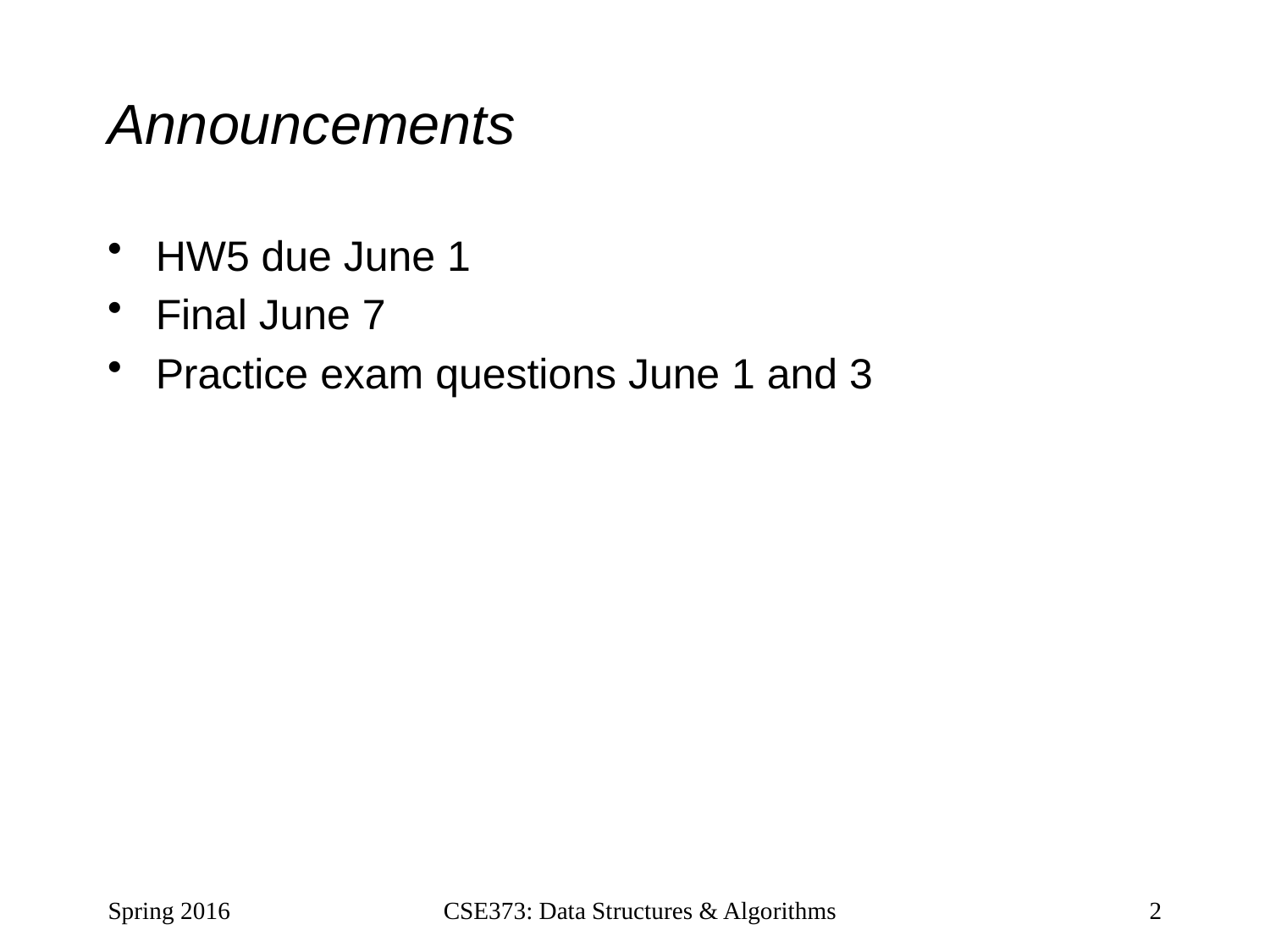

# Announcements
HW5 due June 1
Final June 7
Practice exam questions June 1 and 3
Spring 2016
CSE373: Data Structures & Algorithms
2